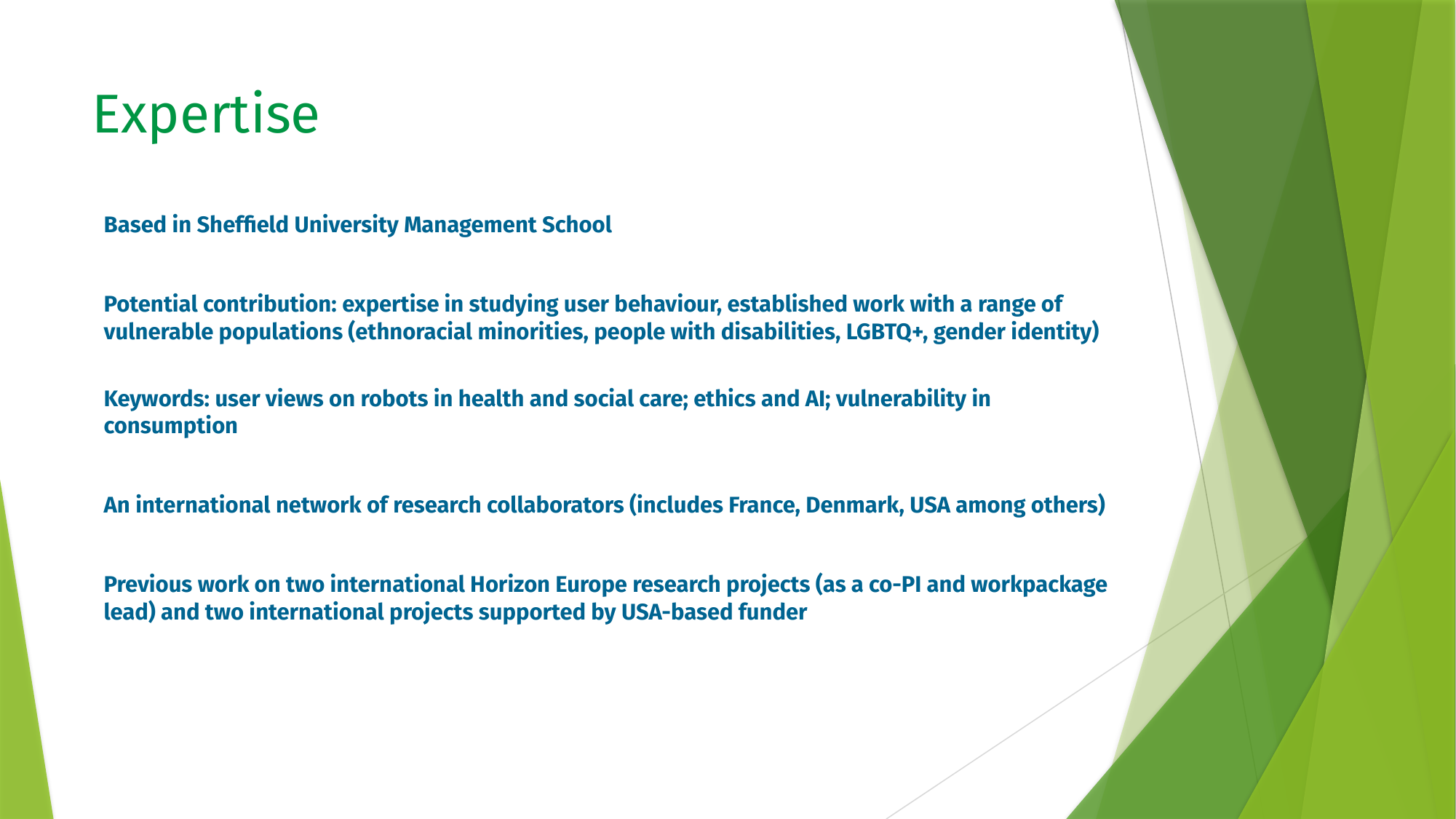

# Expertise
Based in Sheffield University Management School

Potential contribution: expertise in studying user behaviour, established work with a range of vulnerable populations (ethnoracial minorities, people with disabilities, LGBTQ+, gender identity)
Keywords: user views on robots in health and social care; ethics and AI; vulnerability in consumption

An international network of research collaborators (includes France, Denmark, USA among others)

Previous work on two international Horizon Europe research projects (as a co-PI and workpackage lead) and two international projects supported by USA-based funder